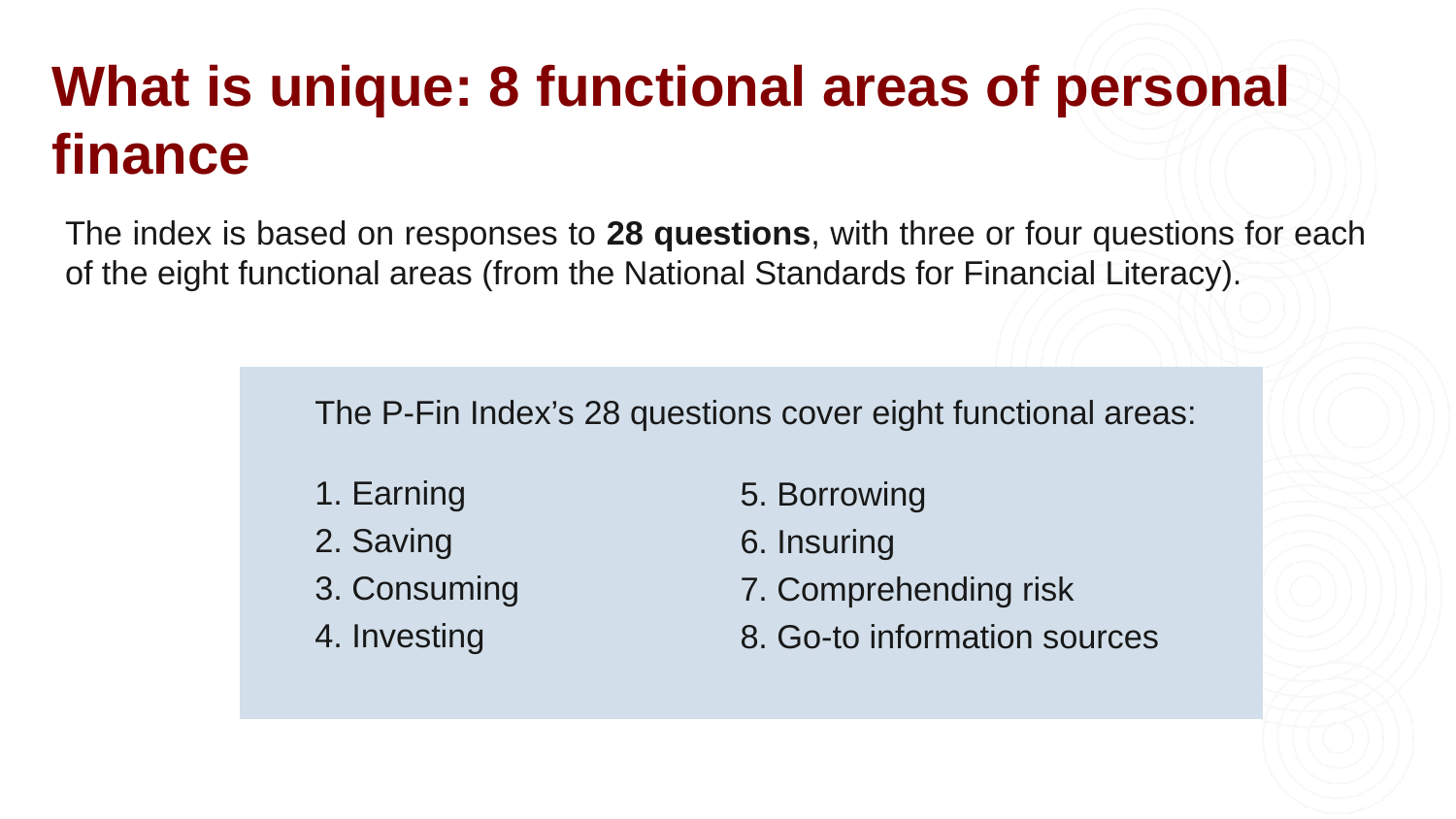

# What is unique: 8 functional areas of personal finance
What is unique: 8 functional areas of personal finance
The index is based on responses to 28 questions, with three or four questions for each of the eight functional areas (from the National Standards for Financial Literacy).

The P-Fin Index’s 28 questions cover eight functional areas:

1. Earning
2. Saving
3. Consuming
4. Investing
5. Borrowing
6. Insuring
7. Comprehending risk
8. Go-to information sources